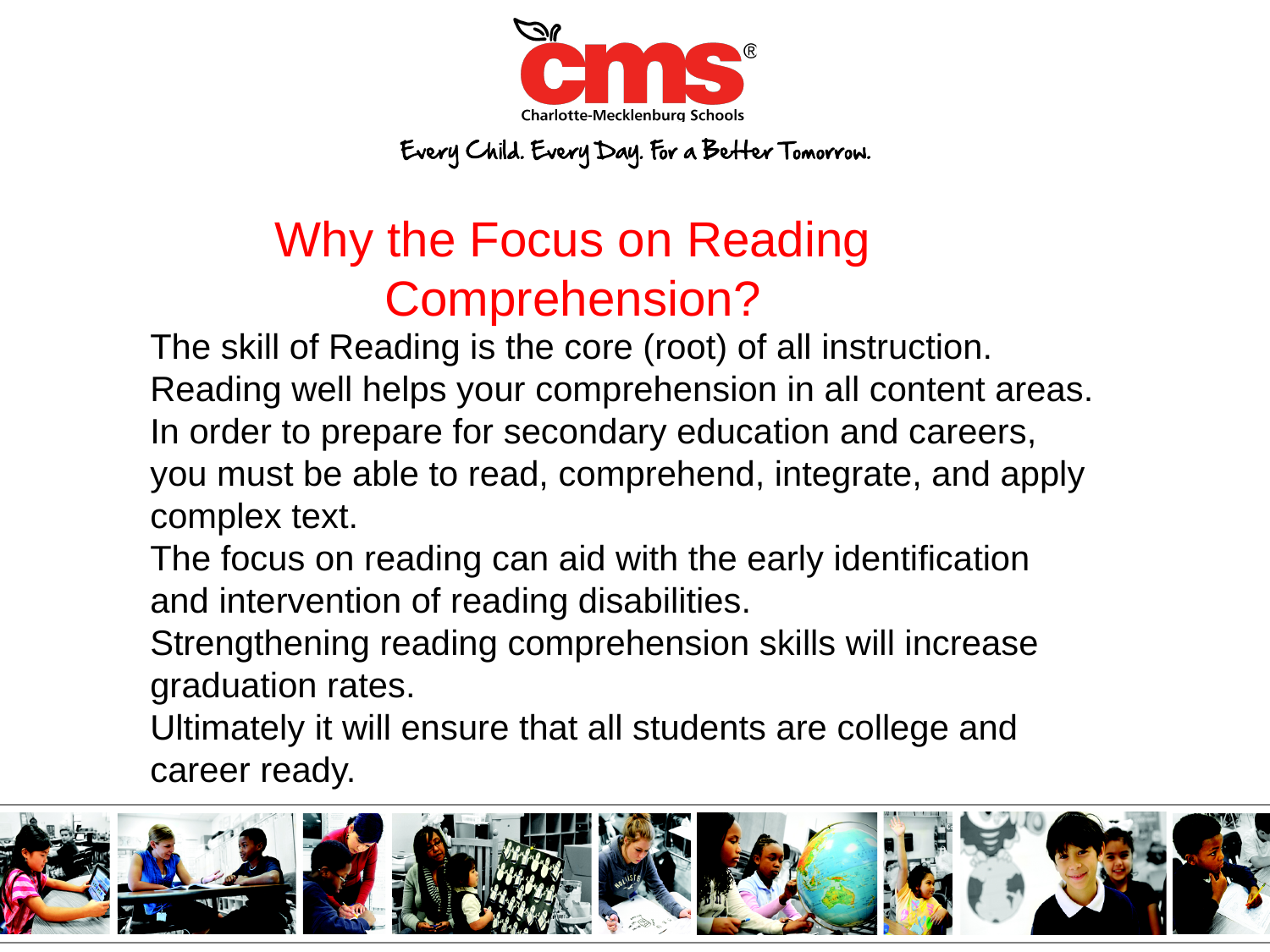

Why the Focus on Reading Comprehension?
The skill of Reading is the core (root) of all instruction.
Reading well helps your comprehension in all content areas.
In order to prepare for secondary education and careers, you must be able to read, comprehend, integrate, and apply complex text.
The focus on reading can aid with the early identification and intervention of reading disabilities.
Strengthening reading comprehension skills will increase graduation rates.
Ultimately it will ensure that all students are college and career ready.